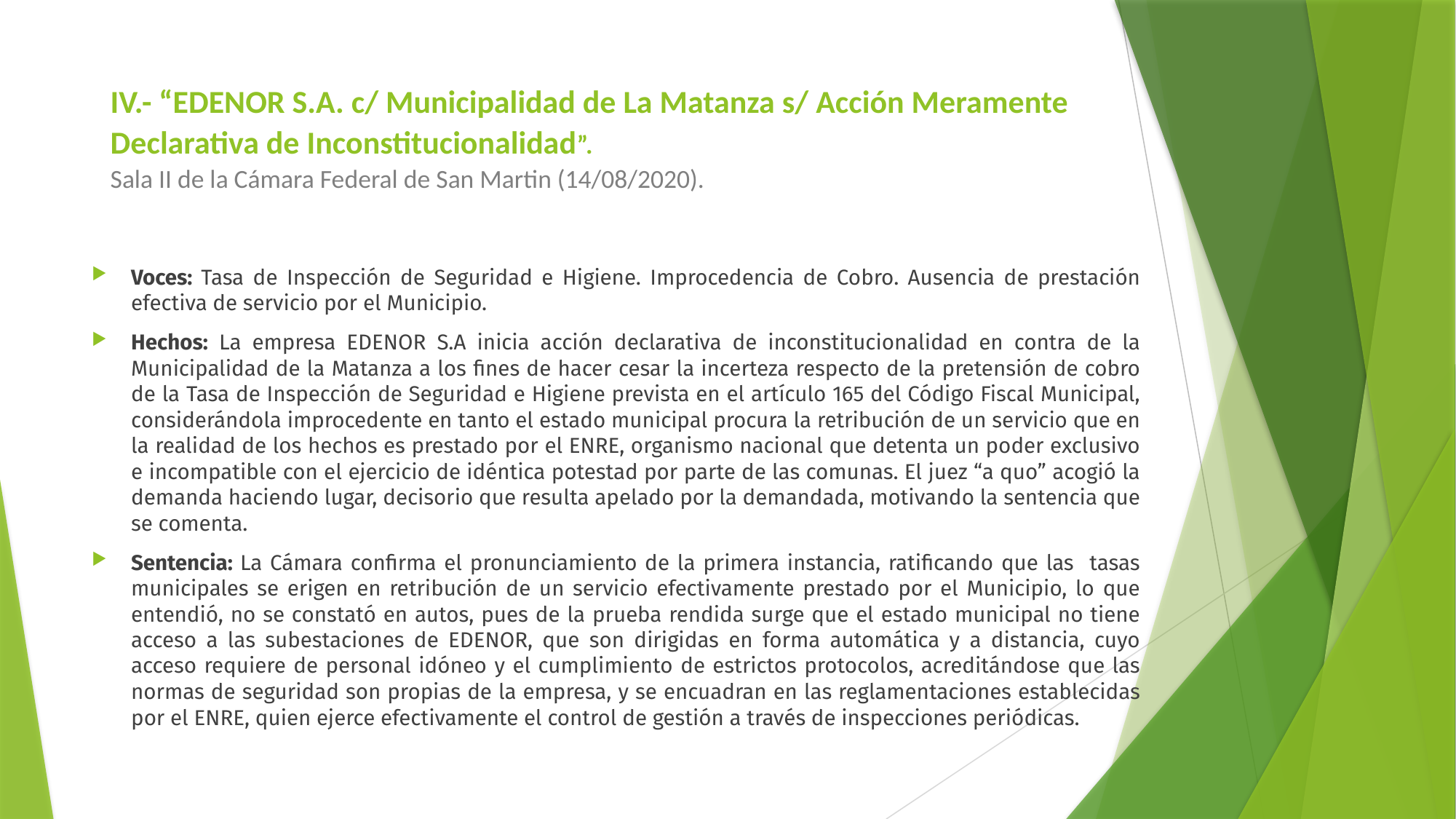

# IV.- “EDENOR S.A. c/ Municipalidad de La Matanza s/ Acción Meramente Declarativa de Inconstitucionalidad”. Sala II de la Cámara Federal de San Martin (14/08/2020).
Voces: Tasa de Inspección de Seguridad e Higiene. Improcedencia de Cobro. Ausencia de prestación efectiva de servicio por el Municipio.
Hechos: La empresa EDENOR S.A inicia acción declarativa de inconstitucionalidad en contra de la Municipalidad de la Matanza a los fines de hacer cesar la incerteza respecto de la pretensión de cobro de la Tasa de Inspección de Seguridad e Higiene prevista en el artículo 165 del Código Fiscal Municipal, considerándola improcedente en tanto el estado municipal procura la retribución de un servicio que en la realidad de los hechos es prestado por el ENRE, organismo nacional que detenta un poder exclusivo e incompatible con el ejercicio de idéntica potestad por parte de las comunas. El juez “a quo” acogió la demanda haciendo lugar, decisorio que resulta apelado por la demandada, motivando la sentencia que se comenta.
Sentencia: La Cámara confirma el pronunciamiento de la primera instancia, ratificando que las  tasas municipales se erigen en retribución de un servicio efectivamente prestado por el Municipio, lo que entendió, no se constató en autos, pues de la prueba rendida surge que el estado municipal no tiene acceso a las subestaciones de EDENOR, que son dirigidas en forma automática y a distancia, cuyo acceso requiere de personal idóneo y el cumplimiento de estrictos protocolos, acreditándose que las normas de seguridad son propias de la empresa, y se encuadran en las reglamentaciones establecidas por el ENRE, quien ejerce efectivamente el control de gestión a través de inspecciones periódicas.